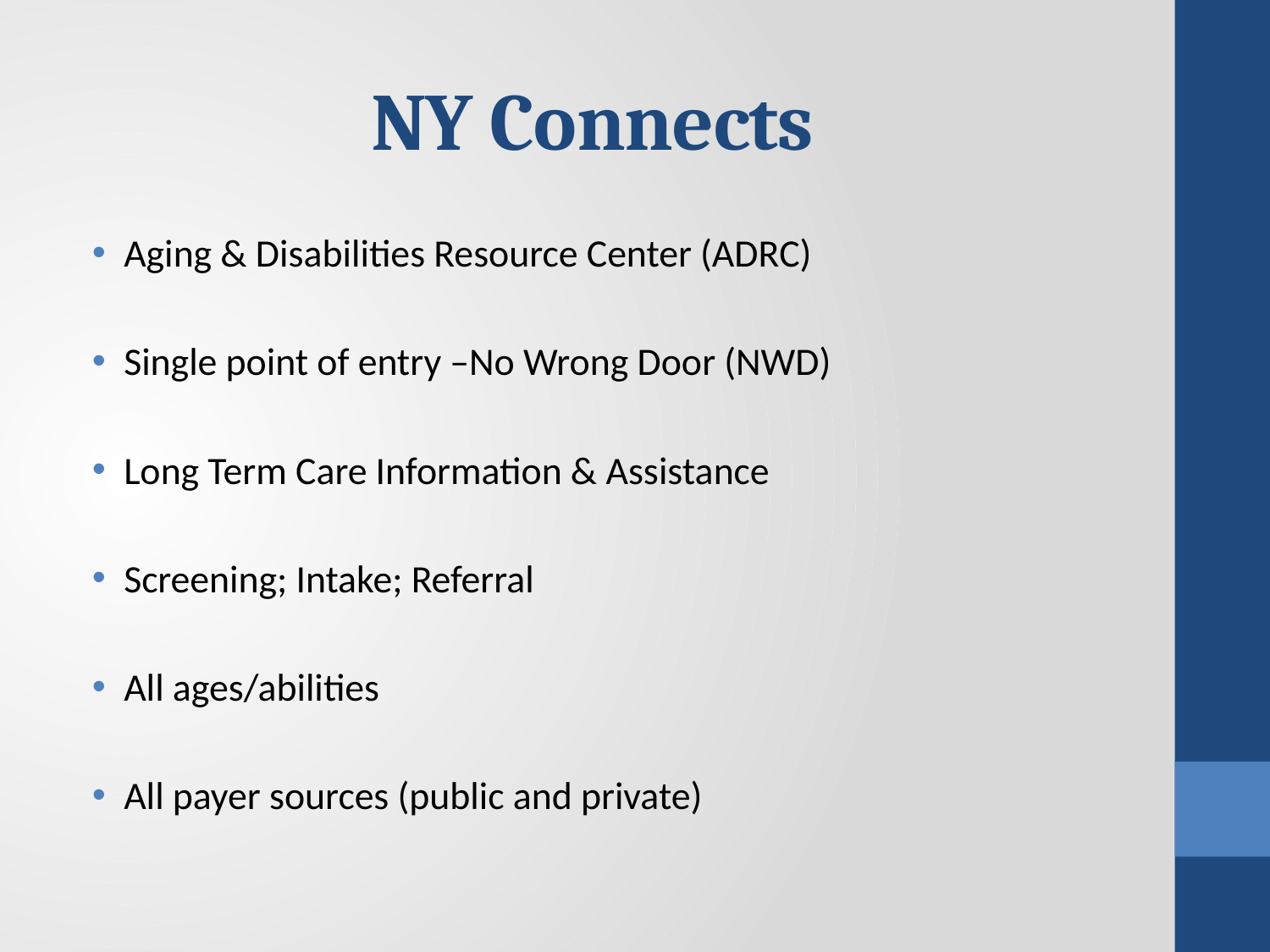

# NY Connects
Aging & Disabilities Resource Center (ADRC)

Single point of entry –No Wrong Door (NWD)

Long Term Care Information & Assistance

Screening; Intake; Referral

All ages/abilities

All payer sources (public and private)